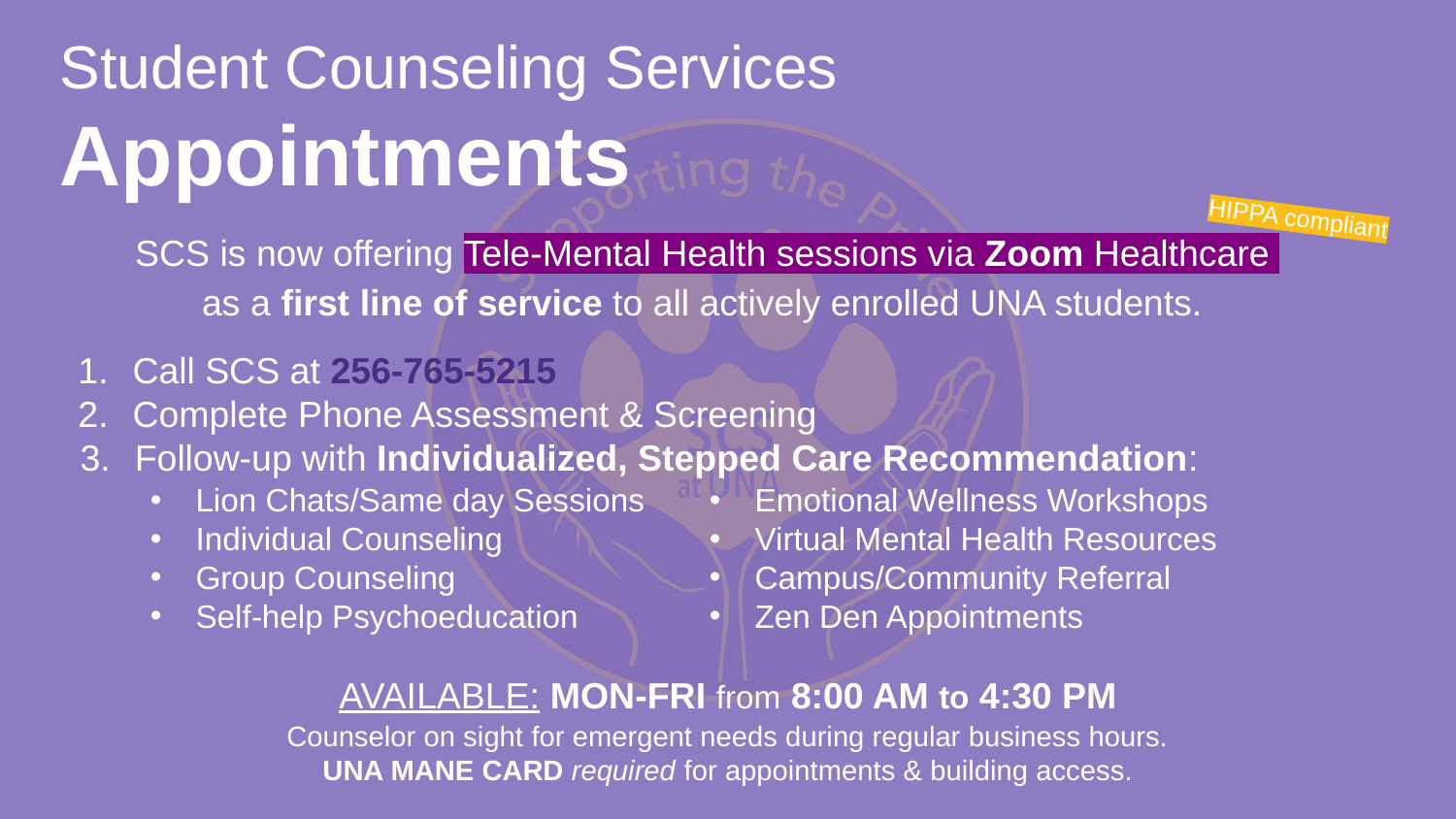

# Student Counseling Services
Appointments
SCS is now offering Tele-Mental Health sessions via Zoom Healthcare
as a first line of service to all actively enrolled UNA students.
Call SCS at 256-765-5215
Complete Phone Assessment & Screening
Follow-up with Individualized, Stepped Care Recommendation:

HIPPA compliant
Lion Chats/Same day Sessions
Individual Counseling
Group Counseling
Self-help Psychoeducation
Emotional Wellness Workshops
Virtual Mental Health Resources
Campus/Community Referral
Zen Den Appointments
AVAILABLE: MON-FRI from 8:00 AM to 4:30 PM
Counselor on sight for emergent needs during regular business hours.
UNA MANE CARD required for appointments & building access.